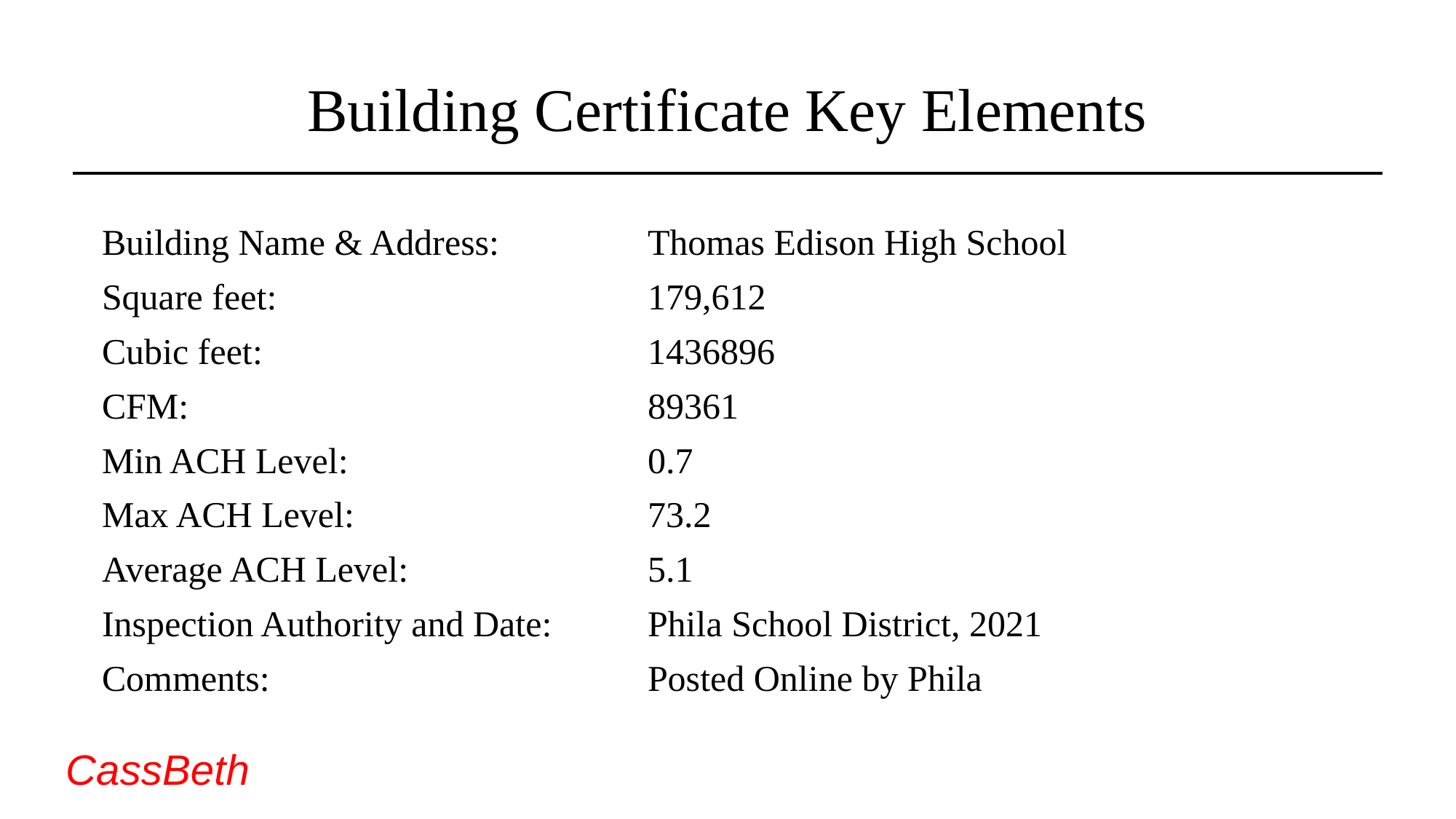

# Building Certificate Key Elements
Building Name & Address:		Thomas Edison High School
Square feet:				179,612
Cubic feet:				1436896
CFM:					89361
Min ACH Level:			0.7
Max ACH Level:			73.2
Average ACH Level:			5.1
Inspection Authority and Date:	Phila School District, 2021
Comments:				Posted Online by Phila